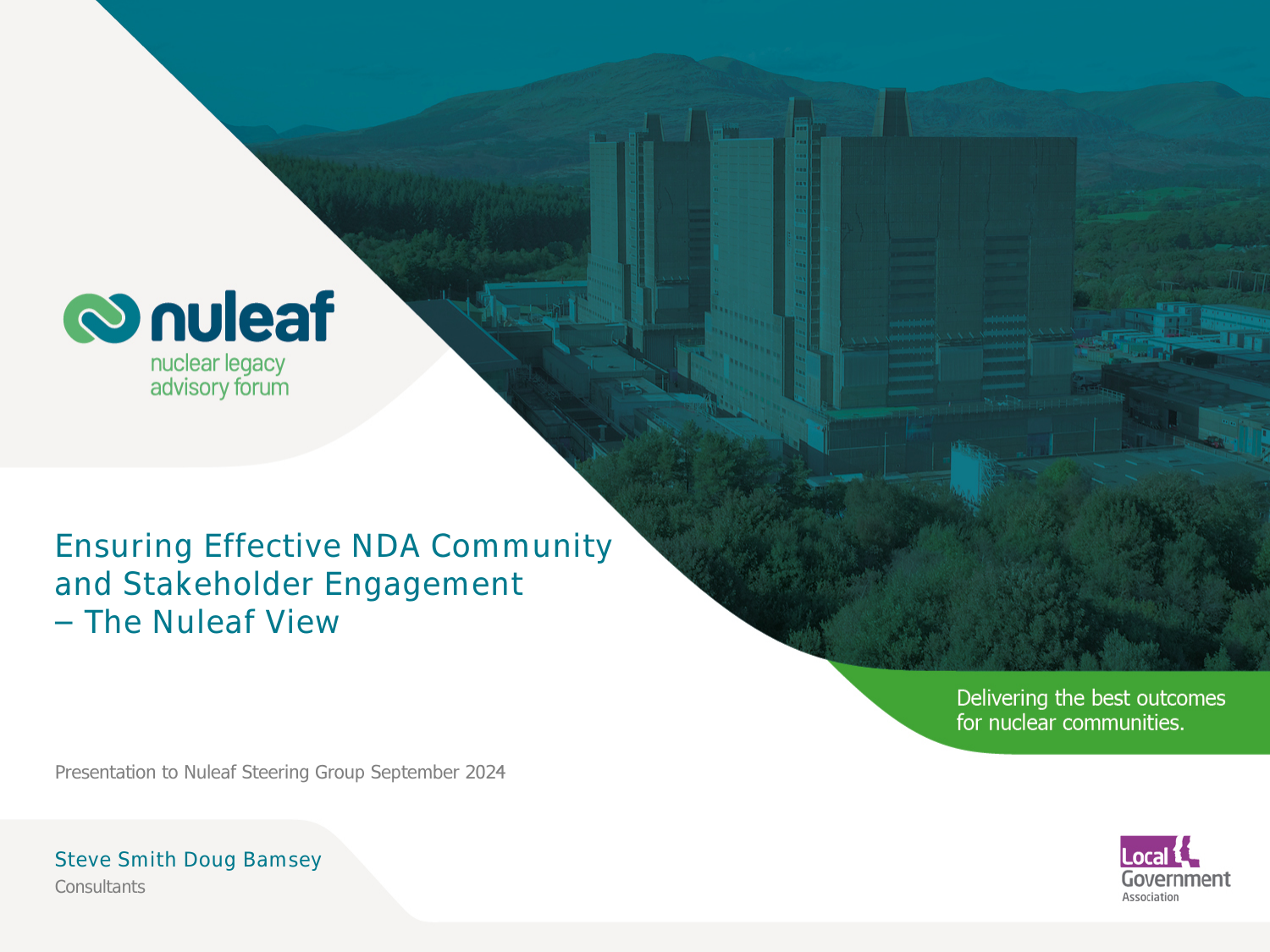

# Ensuring Effective NDA Community and Stakeholder Engagement – The Nuleaf View
Presentation to Nuleaf Steering Group September 2024
Steve Smith Doug Bamsey

Consultants